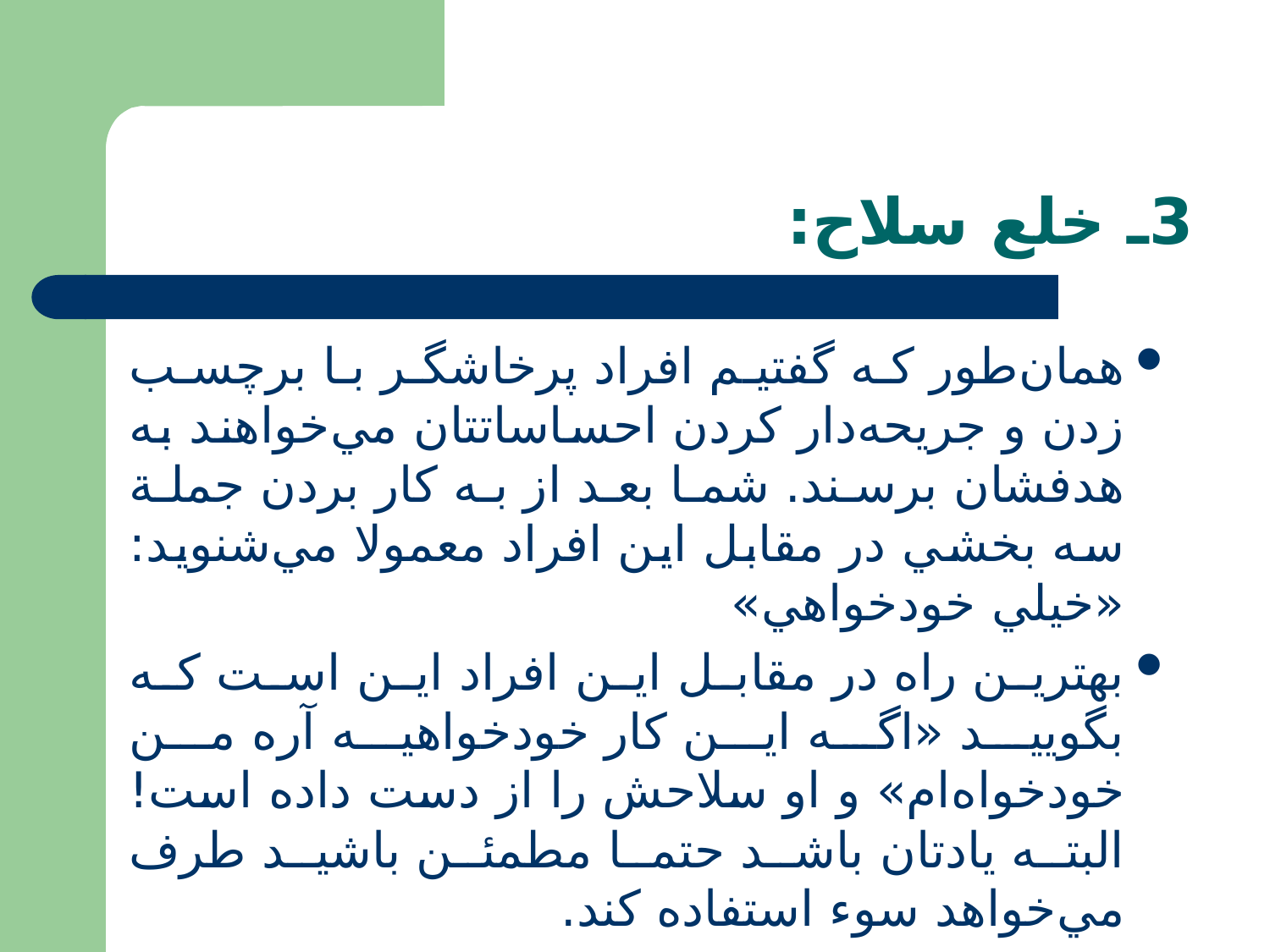

# 3ـ خلع سلاح:
همان‌طور که گفتيم افراد پرخاشگر با برچسب زدن و جريحه‌دار کردن احساساتتان مي‌خواهند به هدفشان برسند. شما بعد از به کار بردن جملة سه بخشي در مقابل اين افراد معمولا مي‌شنويد: «خيلي خودخواهي»
بهترين راه در مقابل اين افراد اين است که بگوييد «اگه اين کار خودخواهيه آره من خودخواه‌ام» و او سلاحش را از دست داده است! البته يادتان باشد حتما مطمئن باشيد طرف مي‌خواهد سوء استفاده کند.